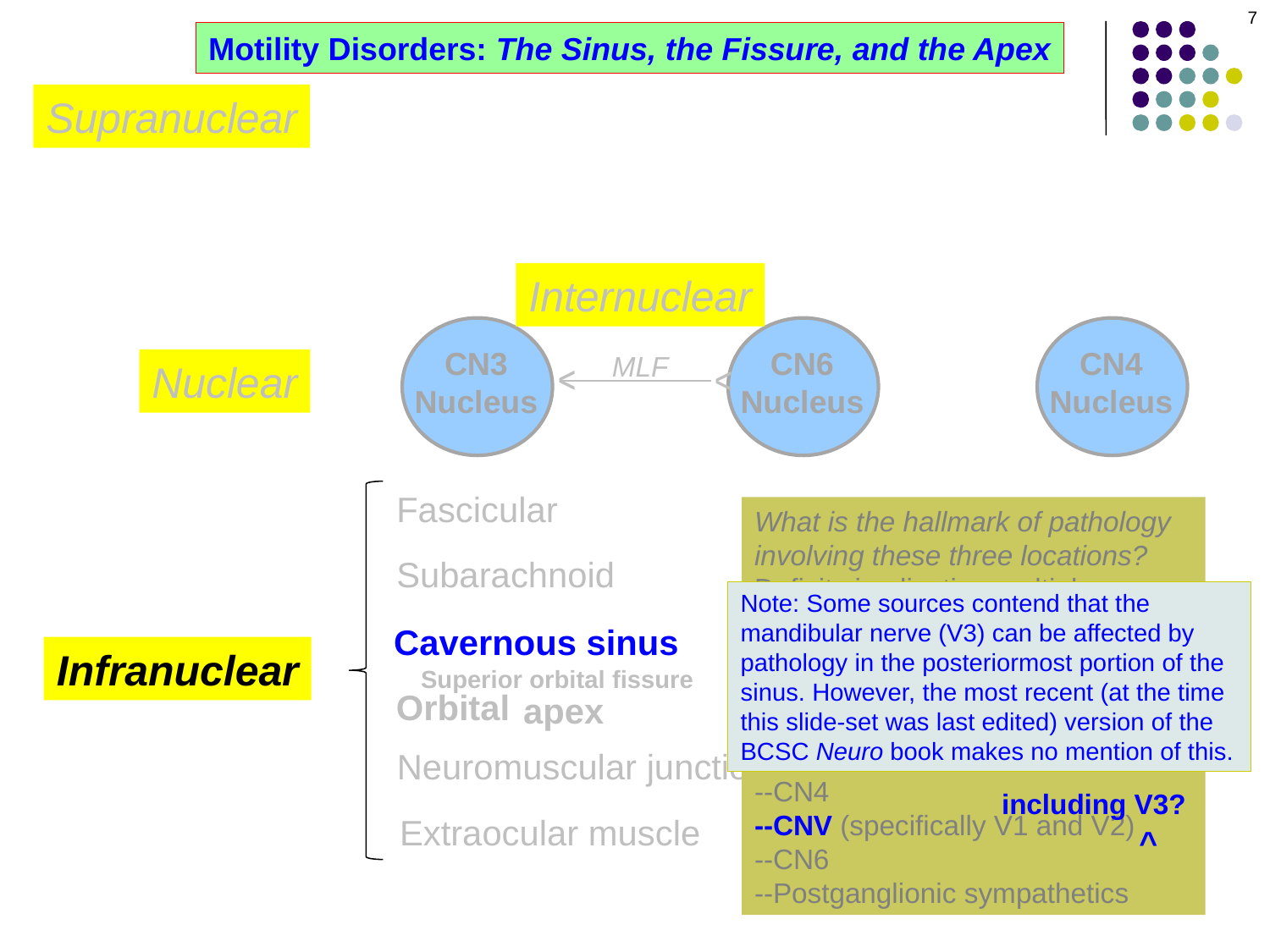

7
Motility Disorders: The Sinus, the Fissure, and the Apex
Supranuclear

Internuclear

CN3
Nucleus
CN6
Nucleus
CN4
Nucleus
MLF
^
Nuclear
^

Fascicular
What is the hallmark of pathology involving these three locations?
Deficits implicating multiple nerves simultaneously

Which nerves can be involved?
--Optic nerve
--CN3
--CN4
--CNV (specifically V1 and V2)
--CN6
--Postganglionic sympathetics
Subarachnoid
Note: Some sources contend that the mandibular nerve (V3) can be affected by pathology in the posteriormost portion of the sinus. However, the most recent (at the time this slide-set was last edited) version of the BCSC Neuro book makes no mention of this.
Cavernous sinus
Infranuclear
Superior orbital fissure
Orbital
apex
Neuromuscular junction
including V3?
Extraocular muscle
^